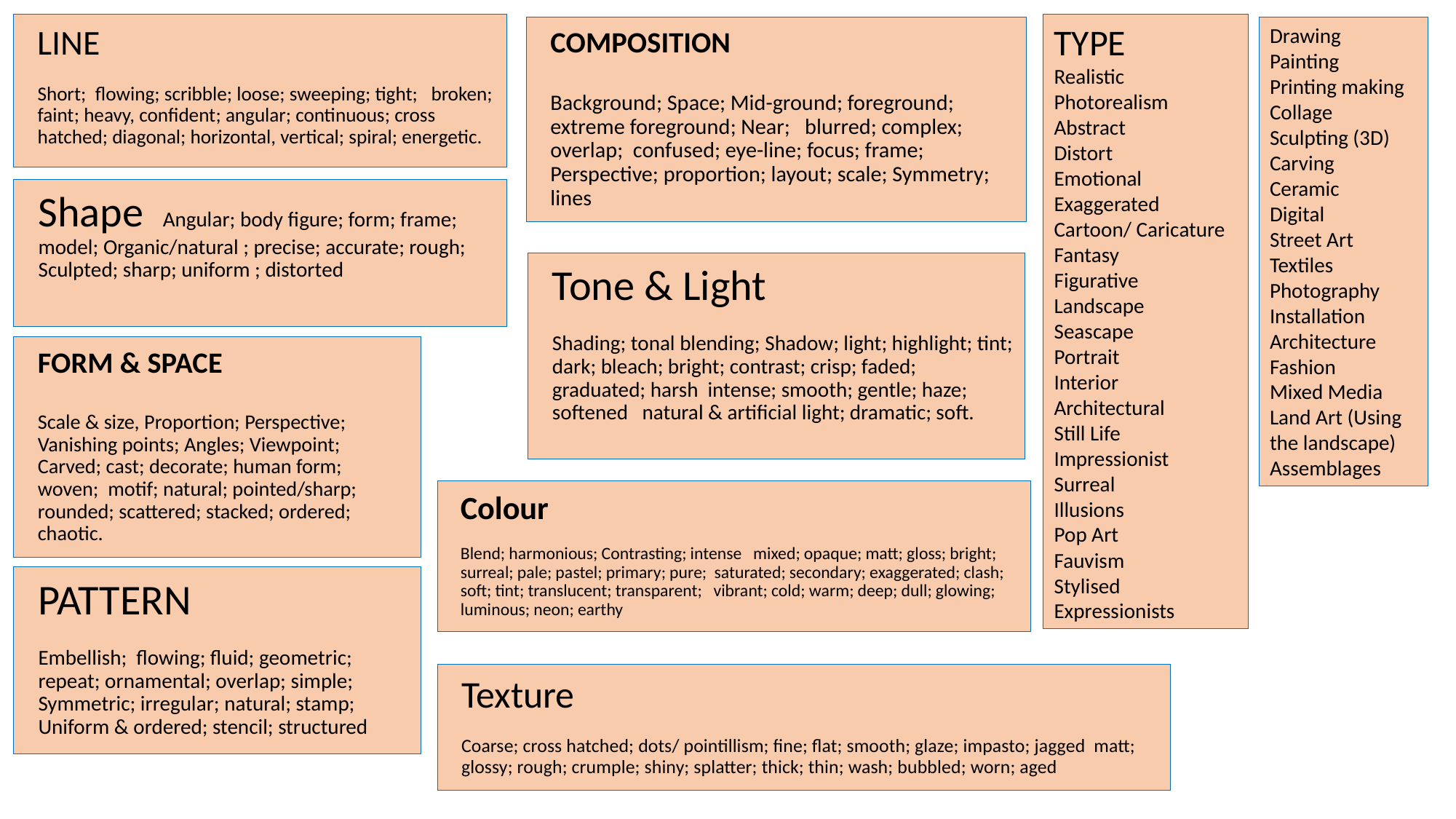

LINE

Short;  flowing; scribble; loose; sweeping; tight;   broken; faint; heavy, confident; angular; continuous; cross hatched; diagonal; horizontal, vertical; spiral; energetic.
TYPE
Realistic
Photorealism
Abstract
Distort
Emotional
Exaggerated
Cartoon/ Caricature
Fantasy
Figurative
Landscape
Seascape
Portrait
Interior
Architectural
Still Life
Impressionist
Surreal
Illusions
Pop Art
Fauvism
Stylised
Expressionists
COMPOSITION

Background; Space; Mid-ground; foreground; extreme foreground; Near;   blurred; complex; overlap;  confused; eye-line; focus; frame;
Perspective; proportion; layout; scale; Symmetry; lines
Drawing
Painting
Printing making
Collage
Sculpting (3D)
Carving
Ceramic
Digital
Street Art
Textiles
Photography
Installation
Architecture
Fashion
Mixed Media
Land Art (Using the landscape)
Assemblages
Shape  Angular; body figure; form; frame; model; Organic/natural ; precise; accurate; rough; Sculpted; sharp; uniform ; distorted
Tone & Light

Shading; tonal blending; Shadow; light; highlight; tint; dark; bleach; bright; contrast; crisp; faded; graduated; harsh  intense; smooth; gentle; haze; softened   natural & artificial light; dramatic; soft.

FORM & SPACE

Scale & size, Proportion; Perspective;   Vanishing points; Angles; Viewpoint;
Carved; cast; decorate; human form;   woven;  motif; natural; pointed/sharp;   rounded; scattered; stacked; ordered;   chaotic.
Colour

Blend; harmonious; Contrasting; intense   mixed; opaque; matt; gloss; bright; surreal; pale; pastel; primary; pure;  saturated; secondary; exaggerated; clash;    soft; tint; translucent; transparent;   vibrant; cold; warm; deep; dull; glowing;  luminous; neon; earthy
PATTERN

Embellish;  flowing; fluid; geometric; repeat; ornamental; overlap; simple;
Symmetric; irregular; natural; stamp;
Uniform & ordered; stencil; structured

Texture

Coarse; cross hatched; dots/ pointillism; fine; flat; smooth; glaze; impasto; jagged  matt; glossy; rough; crumple; shiny; splatter; thick; thin; wash; bubbled; worn; aged